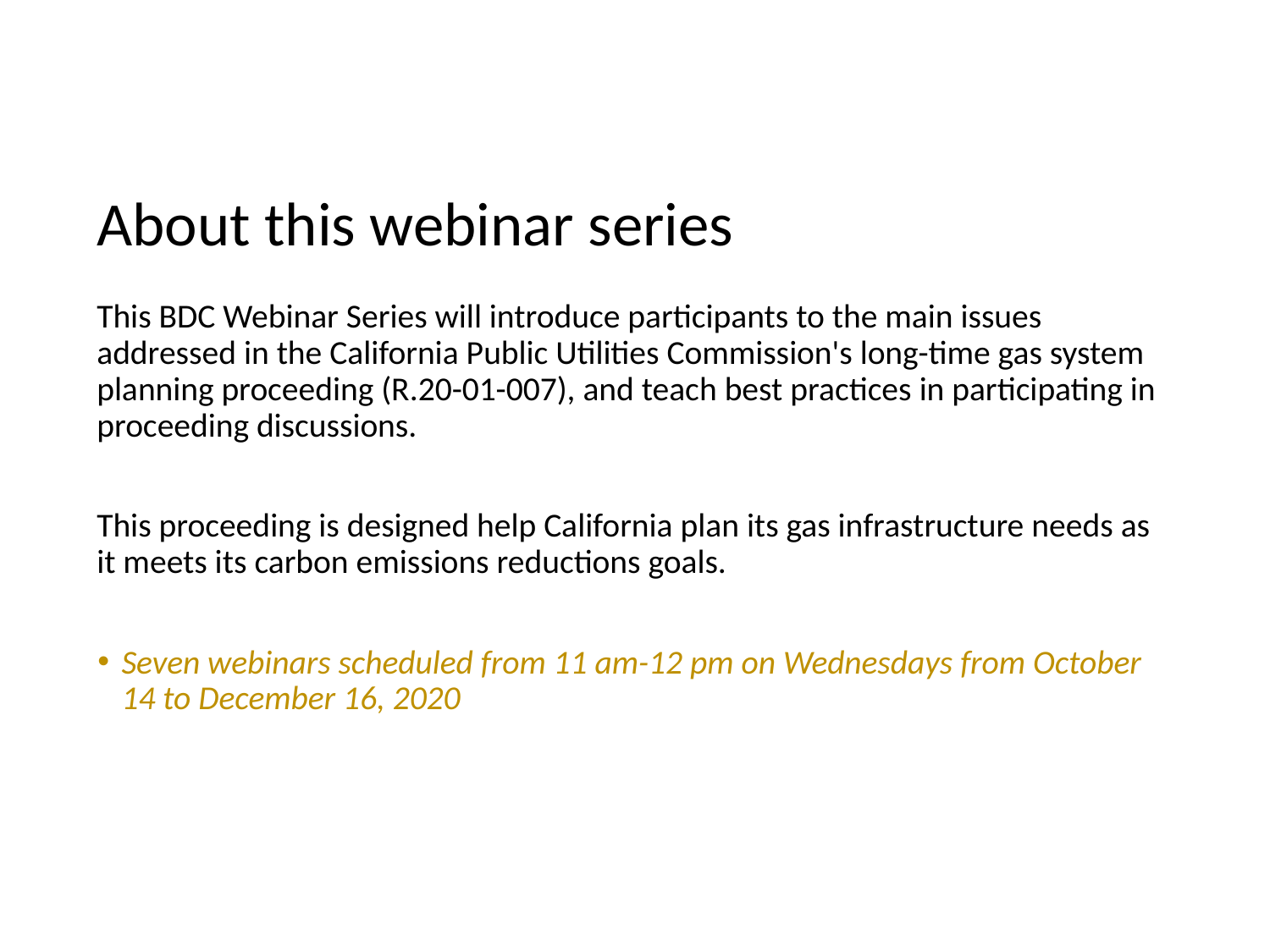

# About this webinar series
This BDC Webinar Series will introduce participants to the main issues addressed in the California Public Utilities Commission's long-time gas system planning proceeding (R.20-01-007), and teach best practices in participating in proceeding discussions.

This proceeding is designed help California plan its gas infrastructure needs as it meets its carbon emissions reductions goals.

Seven webinars scheduled from 11 am-12 pm on Wednesdays from October 14 to December 16, 2020